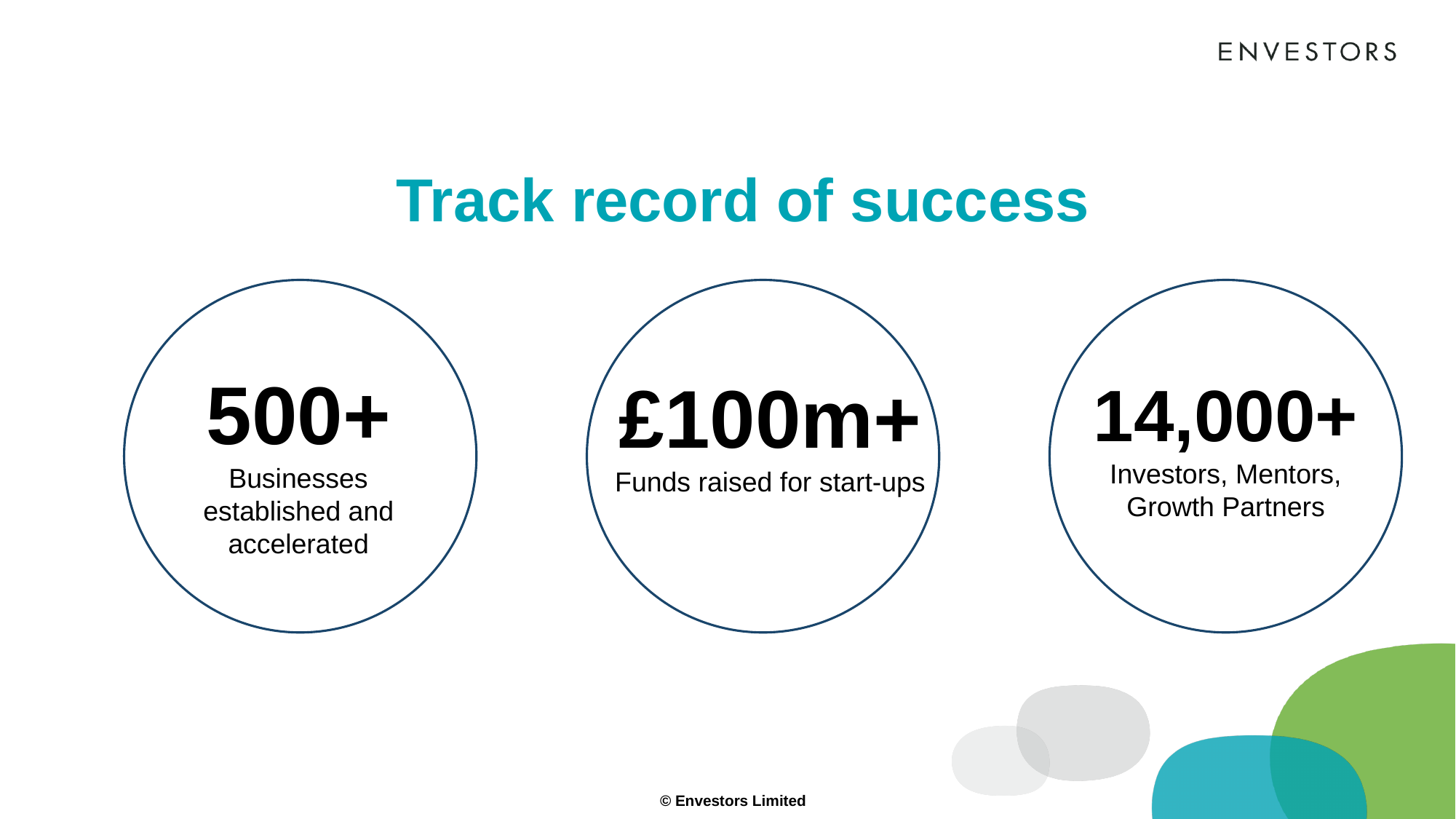

Track record of success

500+
Businesses established and accelerated
£100m+
Funds raised for start-ups
14,000+
Investors, Mentors, Growth Partners